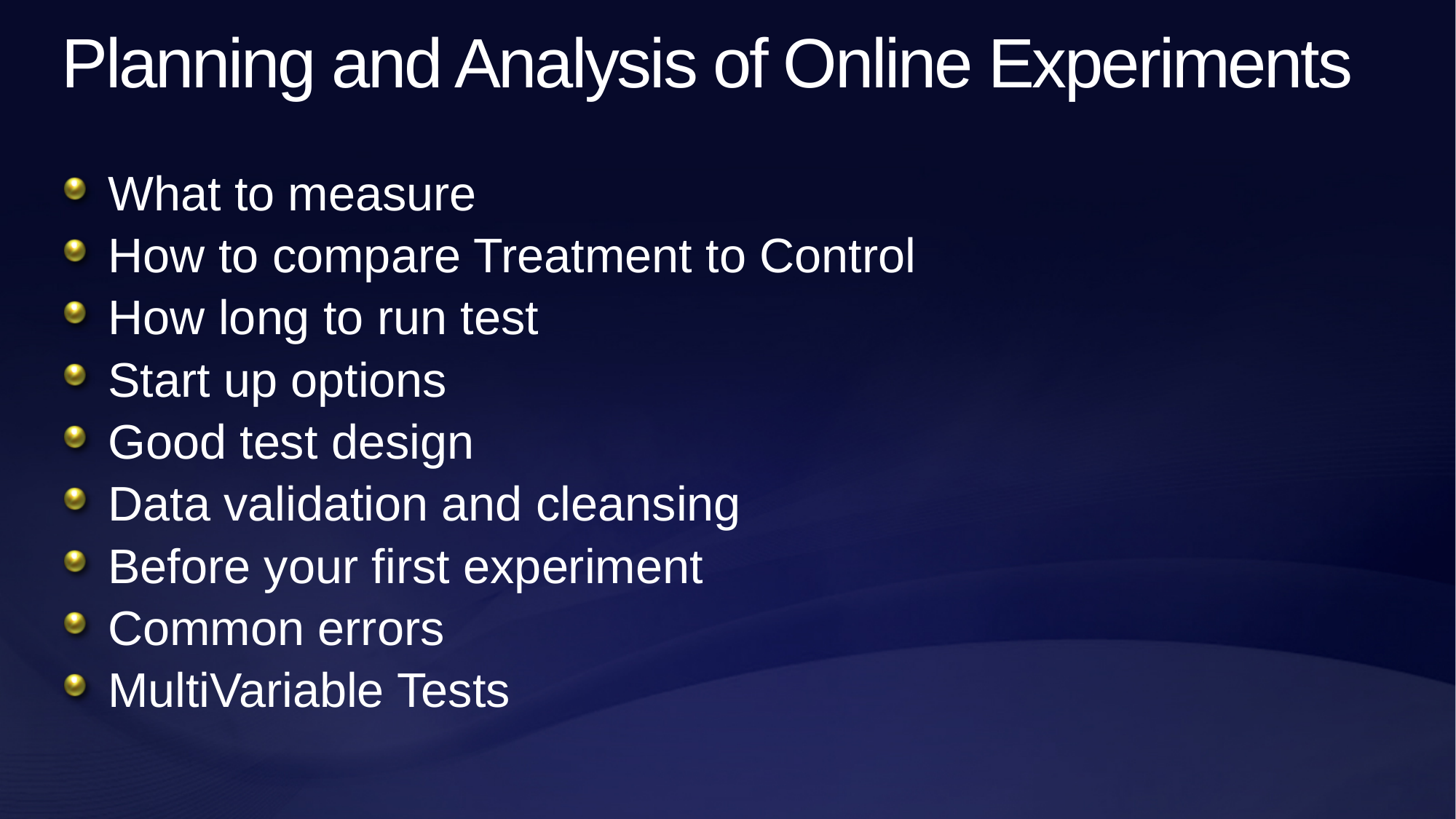

# Planning and Analysis of Online Experiments
What to measure
How to compare Treatment to Control
How long to run test
Start up options
Good test design
Data validation and cleansing
Before your first experiment
Common errors
MultiVariable Tests